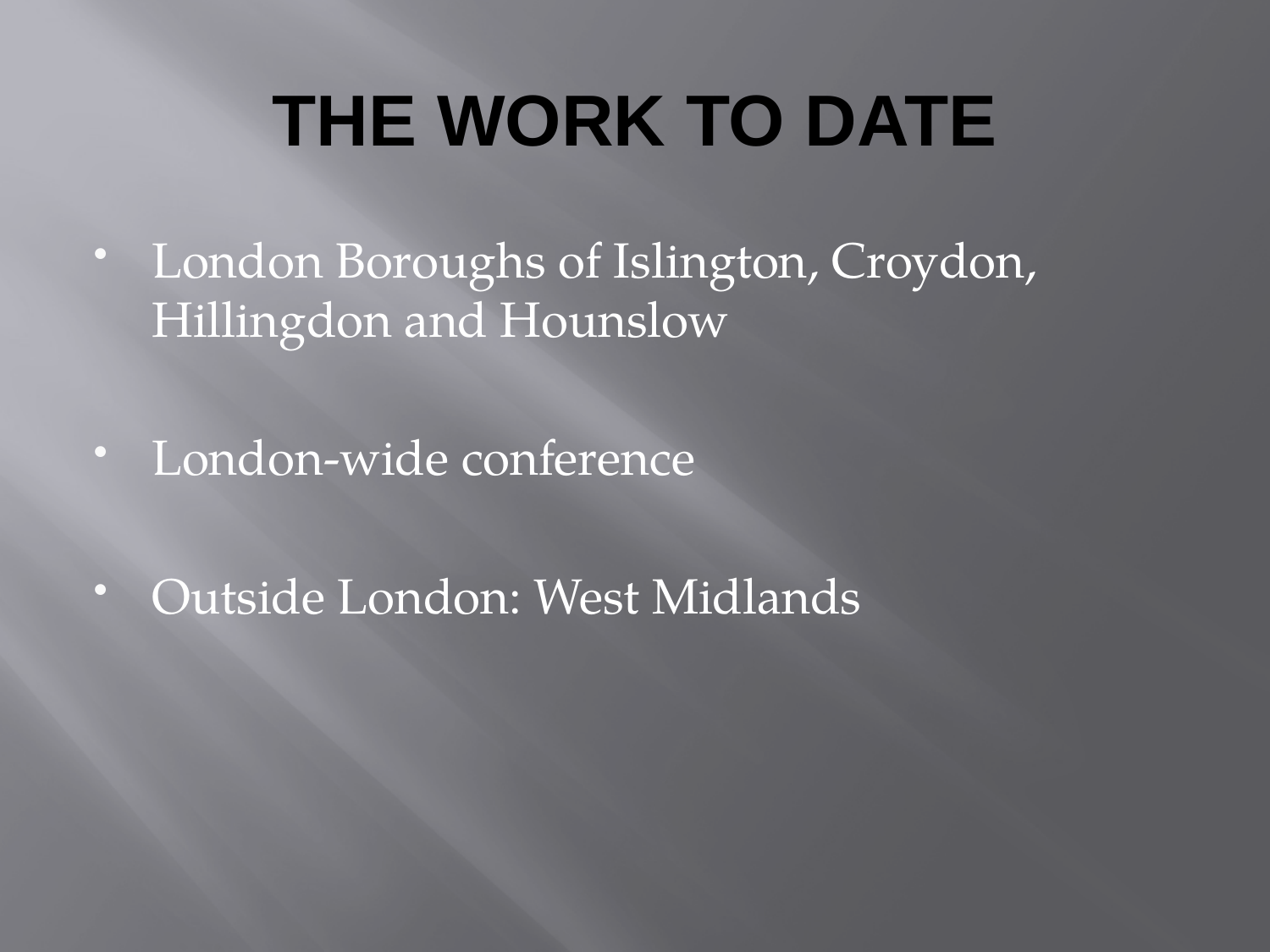

# THE WORK TO DATE
London Boroughs of Islington, Croydon, Hillingdon and Hounslow

London-wide conference

Outside London: West Midlands